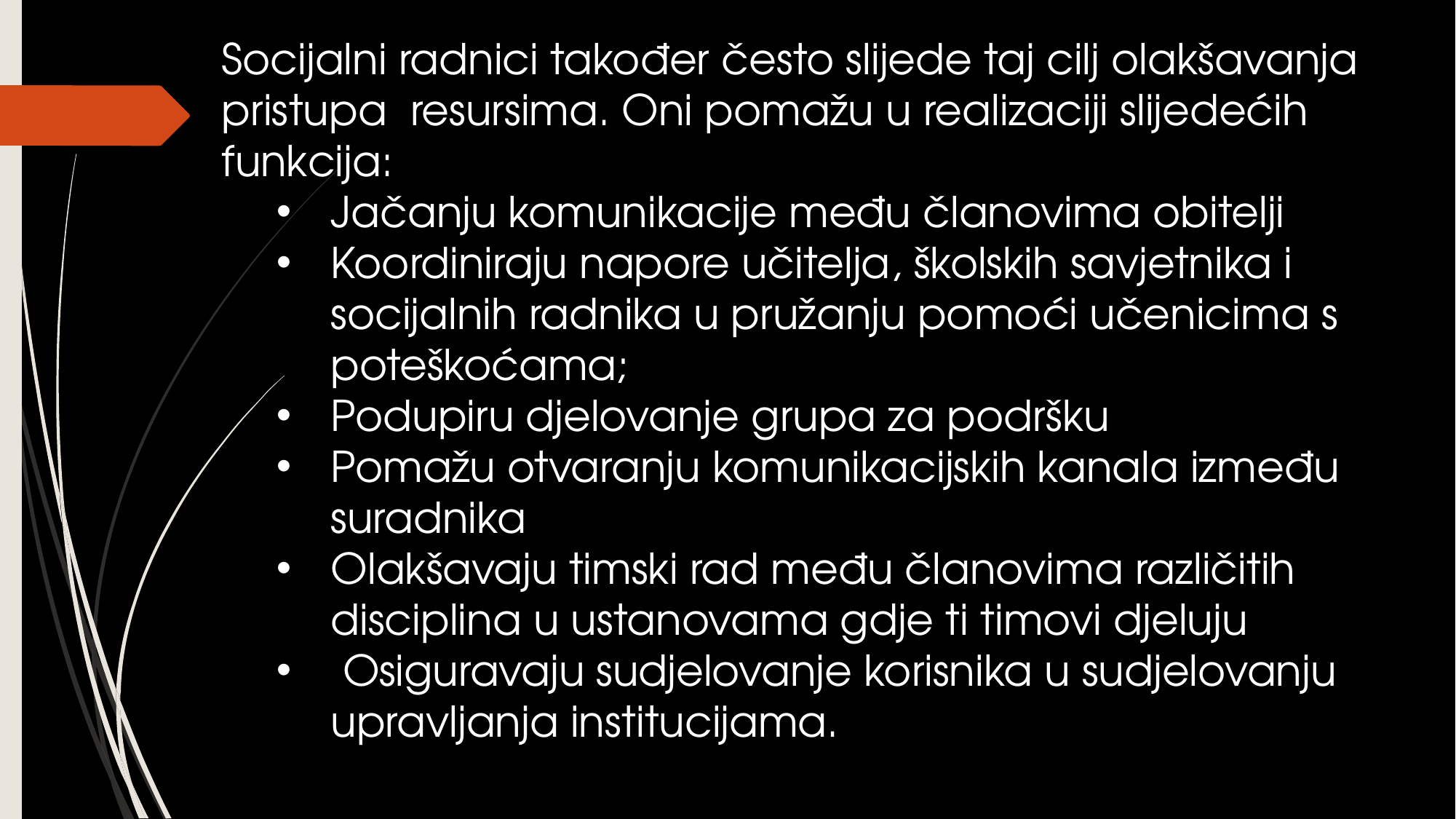

Socijalni radnici također često slijede taj cilj olakšavanja pristupa  resursima. Oni pomažu u realizaciji slijedećih funkcija:
Jačanju komunikacije među članovima obitelji
Koordiniraju napore učitelja, školskih savjetnika i socijalnih radnika u pružanju pomoći učenicima s poteškoćama;
Podupiru djelovanje grupa za podršku
Pomažu otvaranju komunikacijskih kanala između suradnika
Olakšavaju timski rad među članovima različitih disciplina u ustanovama gdje ti timovi djeluju
 Osiguravaju sudjelovanje korisnika u sudjelovanju upravljanja institucijama.